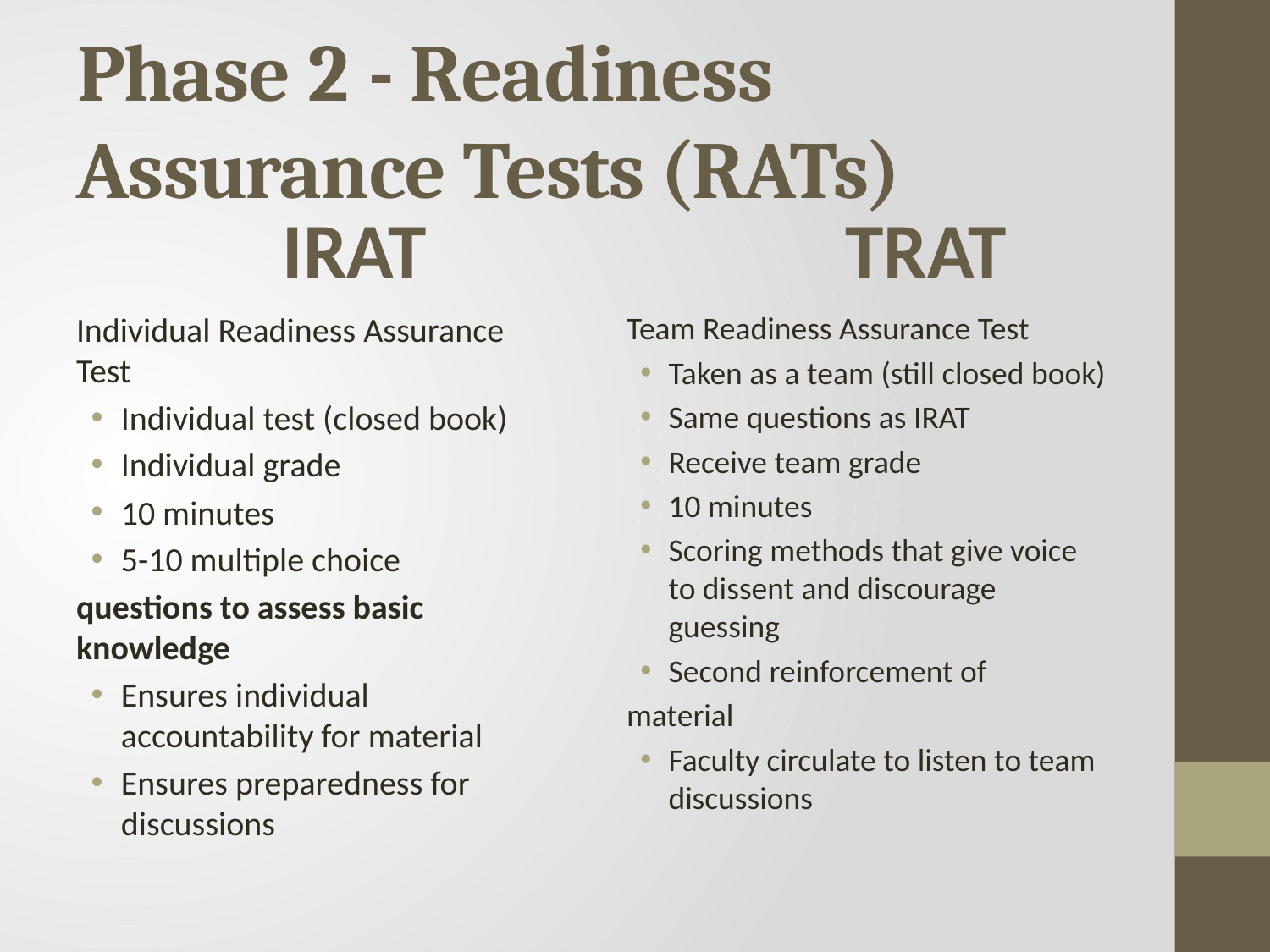

# Phase 2 - Readiness Assurance Tests (RATs)
IRAT
TRAT
Individual Readiness Assurance Test
Individual test (closed book)
Individual grade
10 minutes
5-10 multiple choice
questions to assess basic knowledge
Ensures individual accountability for material
Ensures preparedness for discussions
Team Readiness Assurance Test
Taken as a team (still closed book)
Same questions as IRAT
Receive team grade
10 minutes
Scoring methods that give voice to dissent and discourage guessing
Second reinforcement of
material
Faculty circulate to listen to team discussions